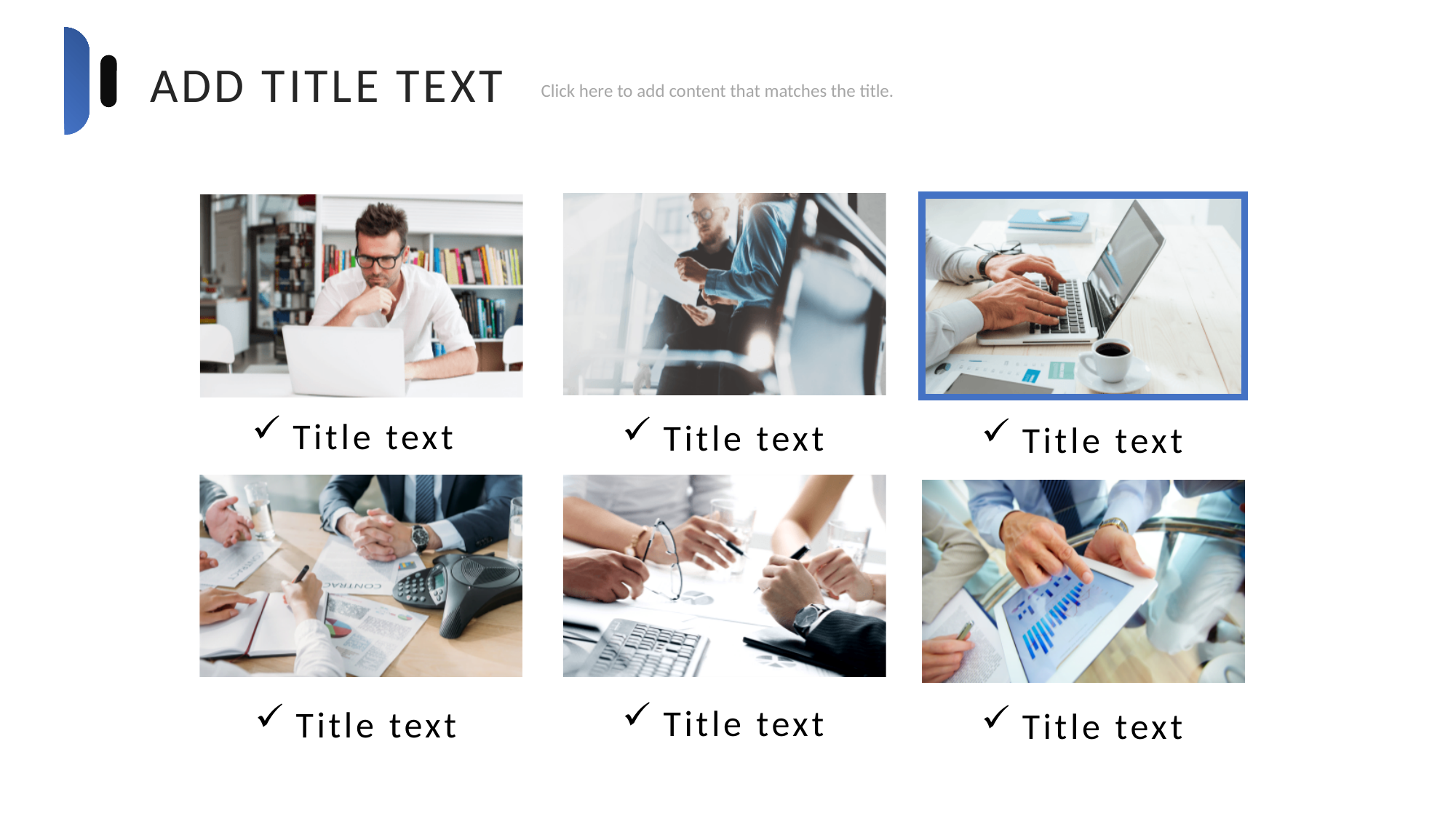

ADD TITLE TEXT

Click here to add content that matches the title.

Title text
Title text
Title text

Title text
Title text
Title text